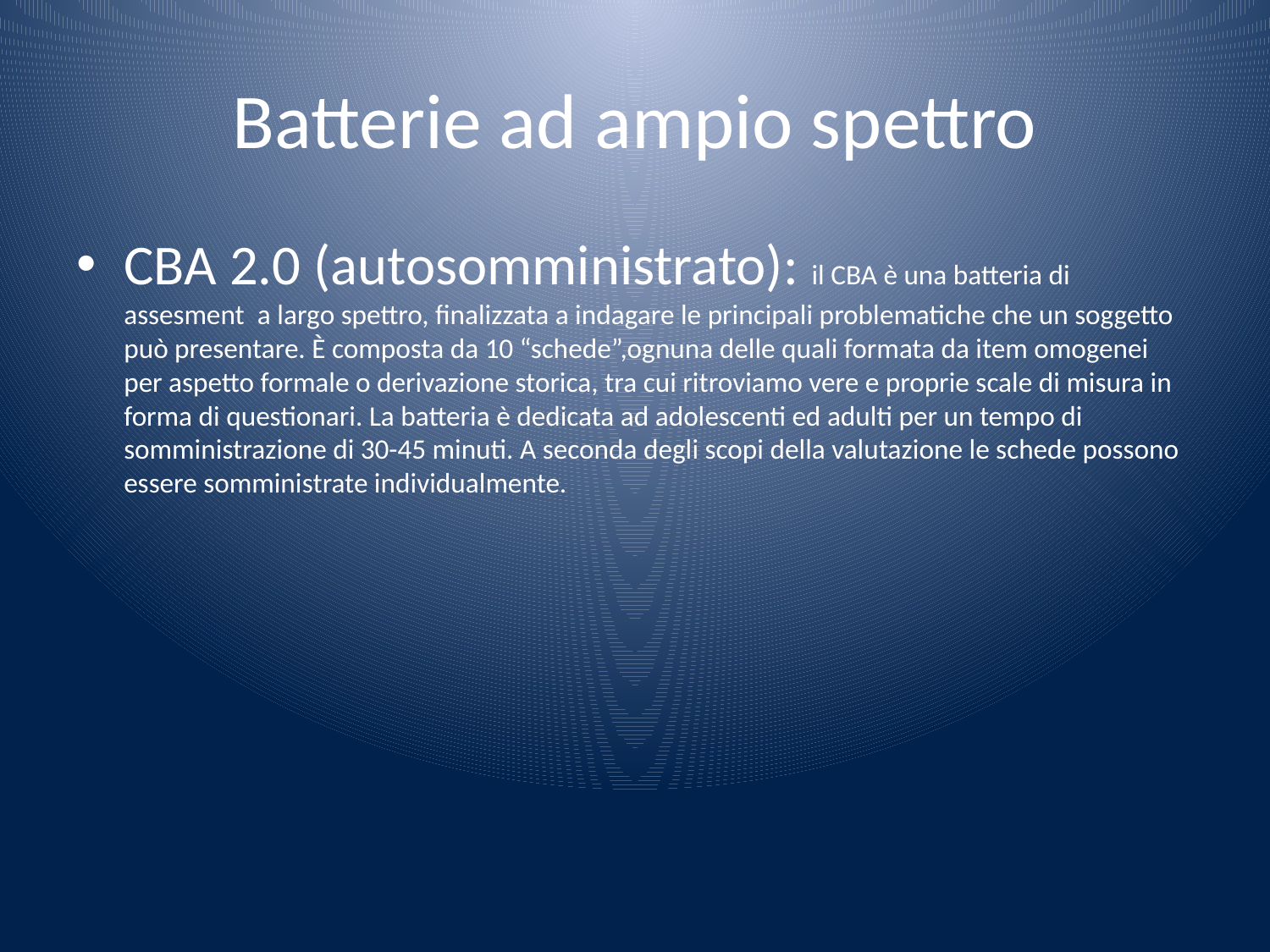

# Batterie ad ampio spettro
CBA 2.0 (autosomministrato): il CBA è una batteria di assesment  a largo spettro, finalizzata a indagare le principali problematiche che un soggetto può presentare. È composta da 10 “schede”,ognuna delle quali formata da item omogenei per aspetto formale o derivazione storica, tra cui ritroviamo vere e proprie scale di misura in forma di questionari. La batteria è dedicata ad adolescenti ed adulti per un tempo di somministrazione di 30-45 minuti. A seconda degli scopi della valutazione le schede possono essere somministrate individualmente.